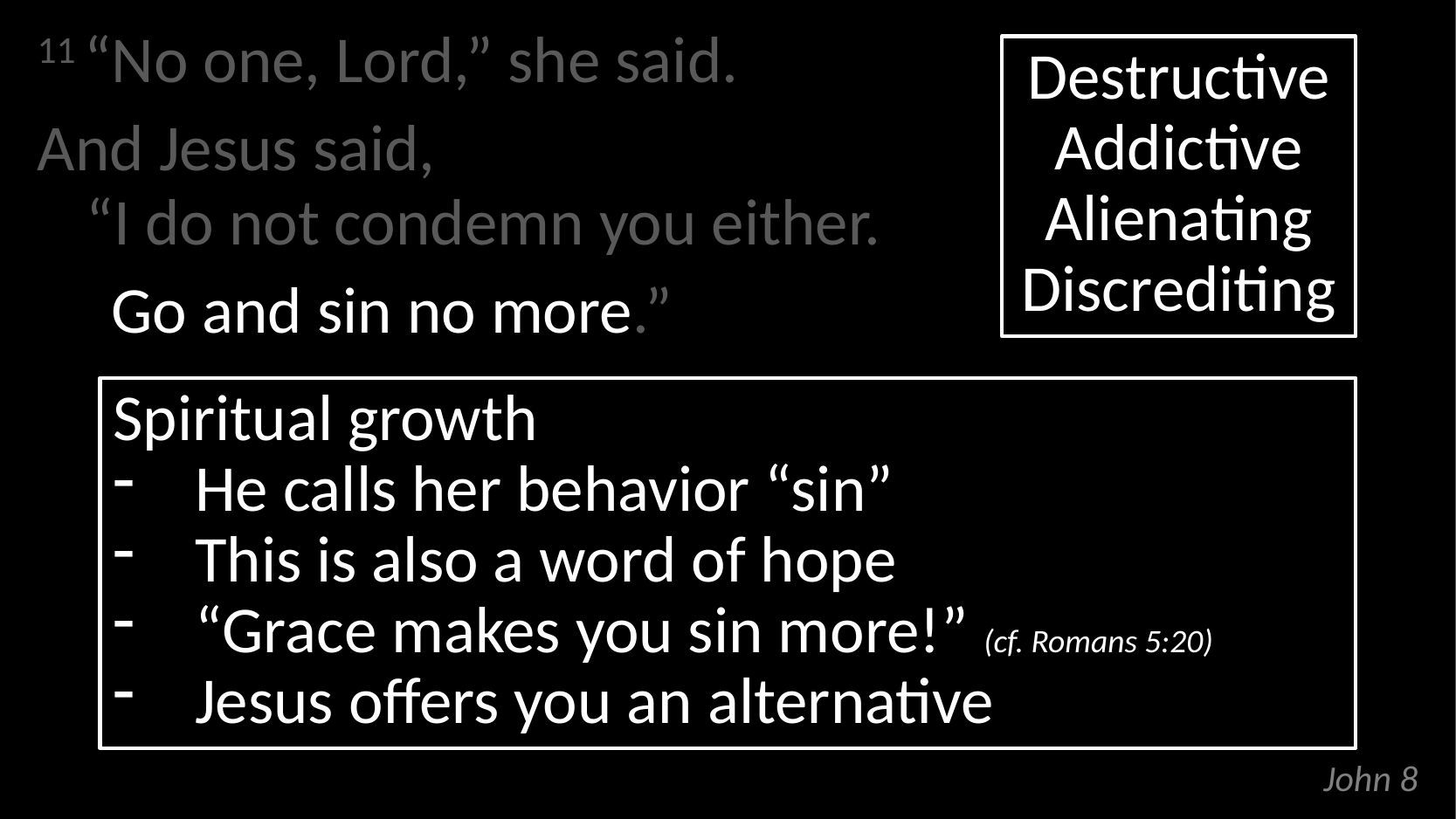

11 “No one, Lord,” she said.
And Jesus said,
“I do not condemn you either.
     Go and sin no more.”
Destructive
Addictive
Alienating
Discrediting
Spiritual growth
He calls her behavior “sin”
This is also a word of hope
“Grace makes you sin more!” (cf. Romans 5:20)
Jesus offers you an alternative
# John 8